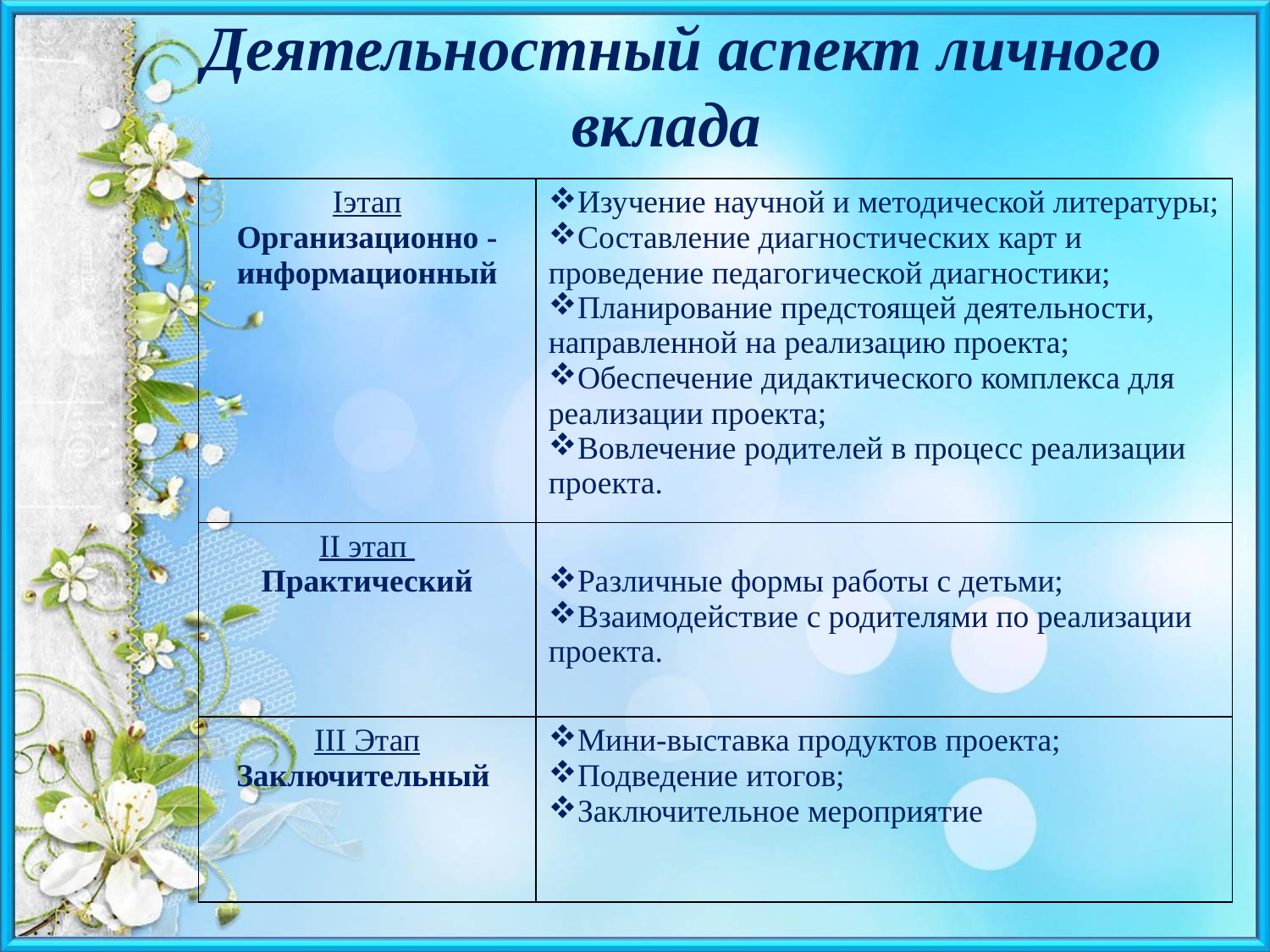

# Деятельностный аспект личного вклада
| Iэтап Организационно - информационный | Изучение научной и методической литературы; Составление диагностических карт и проведение педагогической диагностики; Планирование предстоящей деятельности, направленной на реализацию проекта; Обеспечение дидактического комплекса для реализации проекта; Вовлечение родителей в процесс реализации проекта. |
| --- | --- |
| II этап Практический | Различные формы работы с детьми; Взаимодействие с родителями по реализации проекта. |
| III Этап Заключительный | Мини-выставка продуктов проекта; Подведение итогов; Заключительное мероприятие |